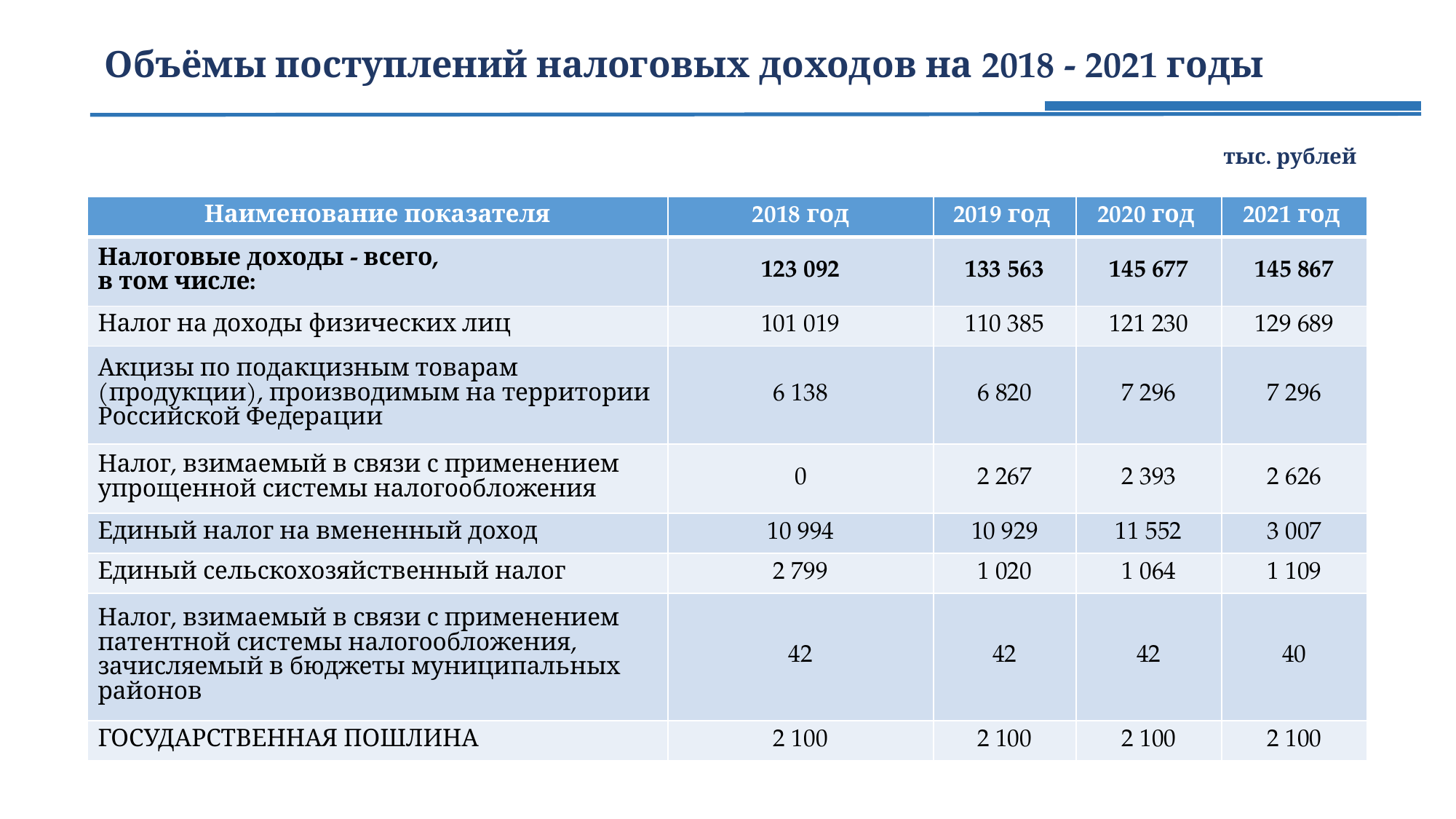

# Объёмы поступлений налоговых доходов на 2018 - 2021 годы
тыс. рублей
| Наименование показателя | 2018 год | 2019 год | 2020 год | 2021 год |
| --- | --- | --- | --- | --- |
| Налоговые доходы - всего, в том числе: | 123 092 | 133 563 | 145 677 | 145 867 |
| Налог на доходы физических лиц | 101 019 | 110 385 | 121 230 | 129 689 |
| Акцизы по подакцизным товарам (продукции), производимым на территории Российской Федерации | 6 138 | 6 820 | 7 296 | 7 296 |
| Налог, взимаемый в связи с применением упрощенной системы налогообложения | 0 | 2 267 | 2 393 | 2 626 |
| Единый налог на вмененный доход | 10 994 | 10 929 | 11 552 | 3 007 |
| Единый сельскохозяйственный налог | 2 799 | 1 020 | 1 064 | 1 109 |
| Налог, взимаемый в связи с применением патентной системы налогообложения, зачисляемый в бюджеты муниципальных районов | 42 | 42 | 42 | 40 |
| ГОСУДАРСТВЕННАЯ ПОШЛИНА | 2 100 | 2 100 | 2 100 | 2 100 |